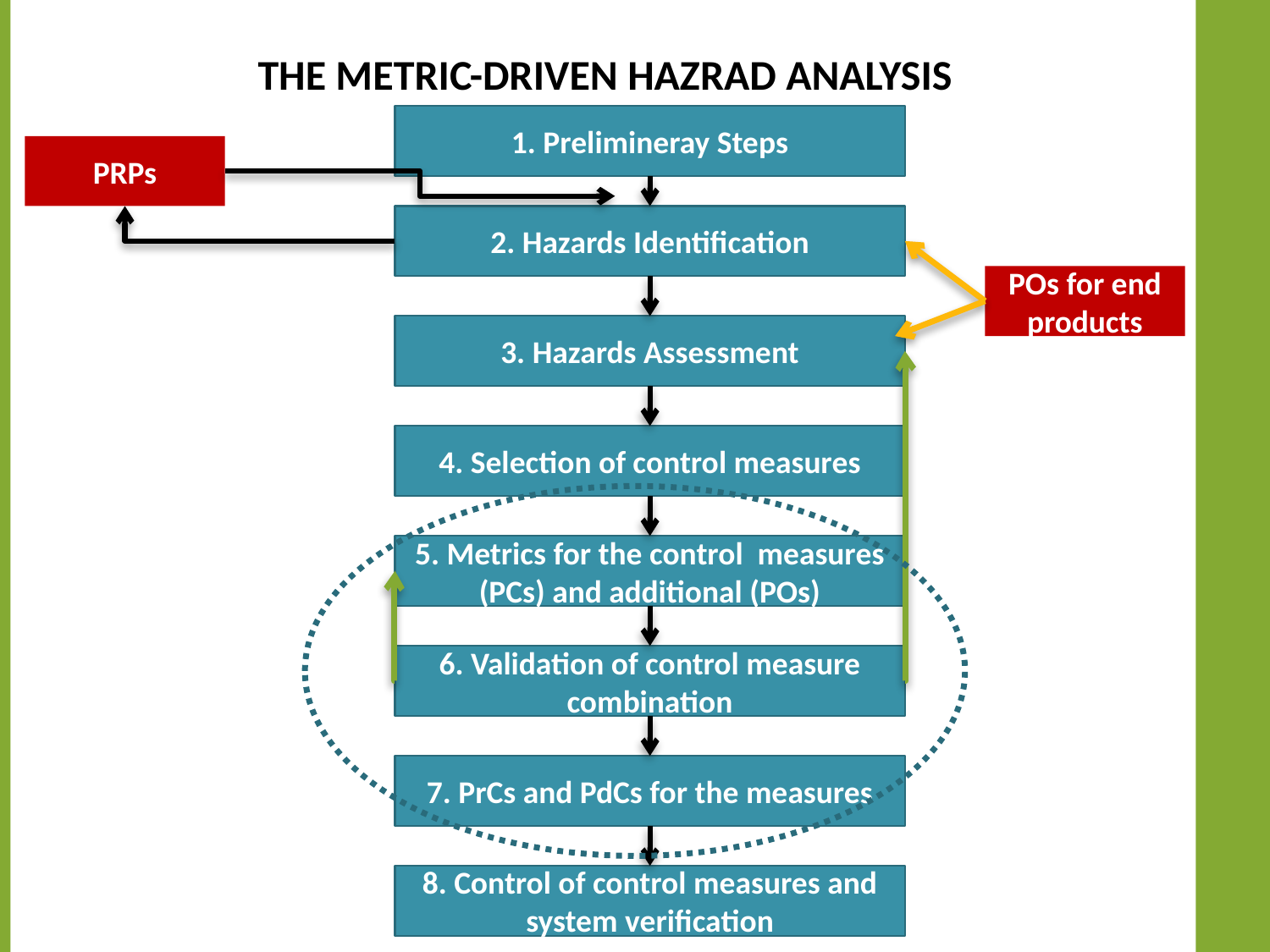

# The metric-Driven hazrad analysis
1. Prelimineray Steps
PRPs
2. Hazards Identification
POs for end products
3. Hazards Assessment
4. Selection of control measures

5. Metrics for the control  measures
(PCs) and additional (POs)
6. Validation of control measure combination
7. PrCs and PdCs for the measures
8. Control of control measures and system verification